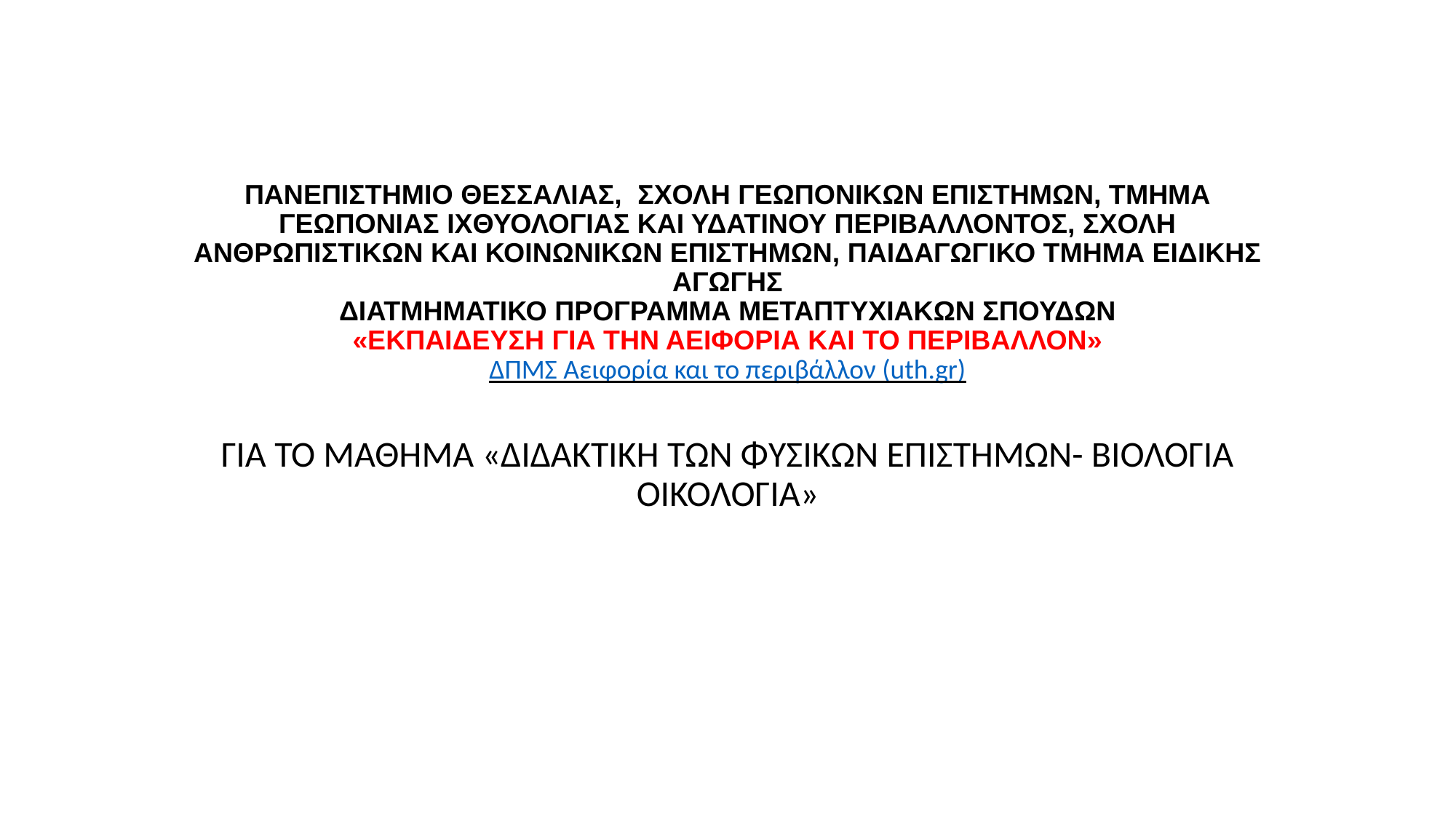

# ΠΑΝΕΠΙΣΤΗΜΙΟ ΘΕΣΣΑΛΙΑΣ,  ΣΧΟΛΗ ΓΕΩΠΟΝΙΚΩΝ ΕΠΙΣΤΗΜΩΝ, ΤΜΗΜΑ ΓΕΩΠΟΝΙΑΣ ΙΧΘΥΟΛΟΓΙΑΣ ΚΑΙ ΥΔΑΤΙΝΟΥ ΠΕΡΙΒΑΛΛΟΝΤΟΣ, ΣΧΟΛΗ ΑΝΘΡΩΠΙΣΤΙΚΩΝ ΚΑΙ ΚΟΙΝΩΝΙΚΩΝ ΕΠΙΣΤΗΜΩΝ, ΠΑΙΔΑΓΩΓΙΚΟ ΤΜΗΜΑ ΕΙΔΙΚΗΣ ΑΓΩΓΗΣ ΔΙΑΤΜΗΜΑΤΙΚΟ ΠΡΟΓΡΑΜΜΑ ΜΕΤΑΠΤΥΧΙΑΚΩΝ ΣΠΟΥΔΩΝ «ΕΚΠΑΙΔΕΥΣΗ ΓΙΑ ΤΗΝ ΑΕΙΦΟΡΙΑ ΚΑΙ ΤΟ ΠΕΡΙΒΑΛΛΟΝ» ΔΠΜΣ Αειφορία και το περιβάλλον (uth.gr)
ΓΙΑ ΤΟ ΜΑΘΗΜΑ «ΔΙΔΑΚΤΙΚΗ ΤΩΝ ΦΥΣΙΚΩΝ ΕΠΙΣΤΗΜΩΝ- ΒΙΟΛΟΓΙΑ ΟΙΚΟΛΟΓΙΑ»